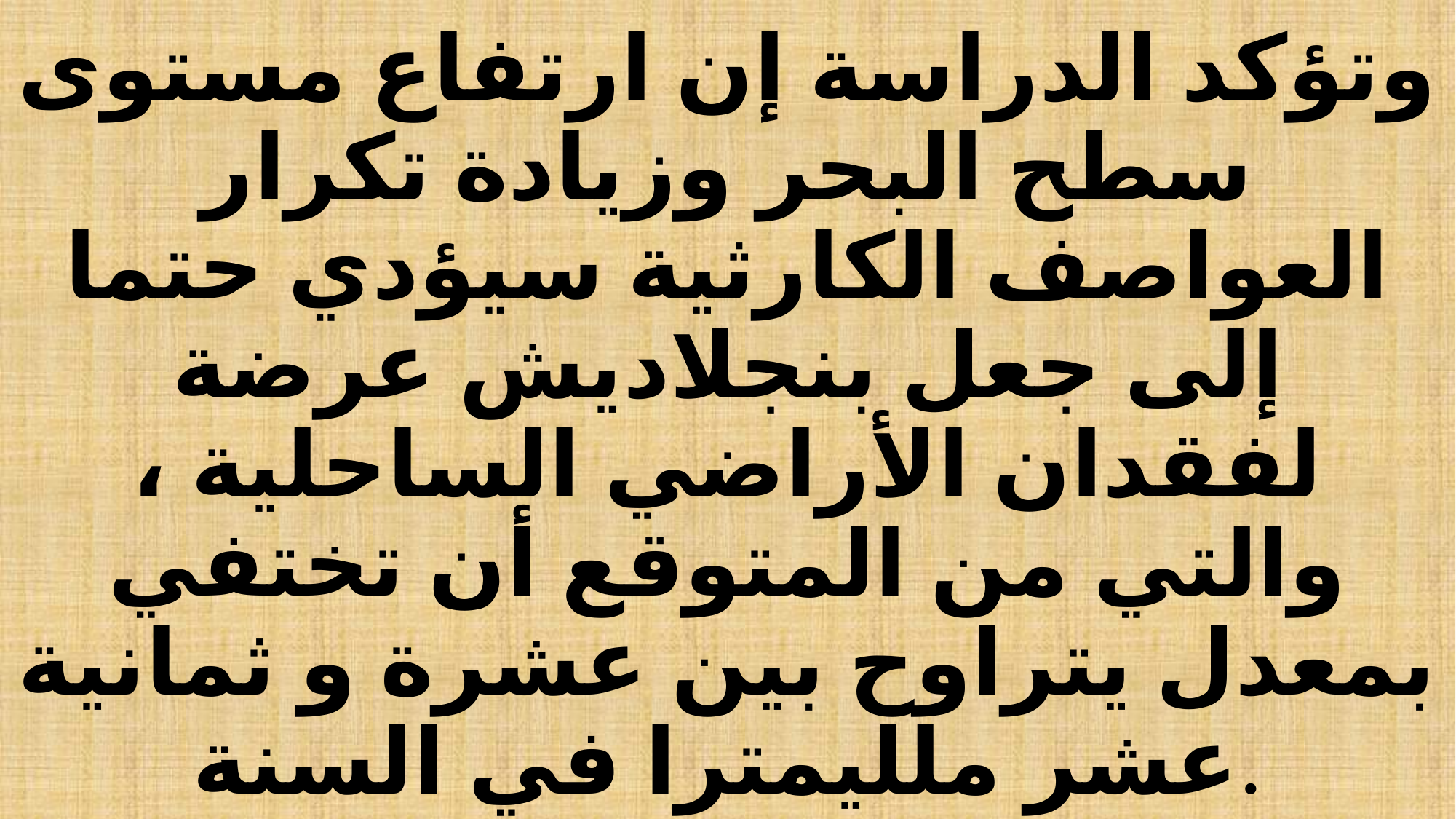

# وتؤكد الدراسة إن ارتفاع مستوى سطح البحر وزيادة تكرار العواصف الكارثية سيؤدي حتما إلى جعل بنجلاديش عرضة لفقدان الأراضي الساحلية ، والتي من المتوقع أن تختفي بمعدل يتراوح بين عشرة و ثمانية عشر ملليمترا في السنة.